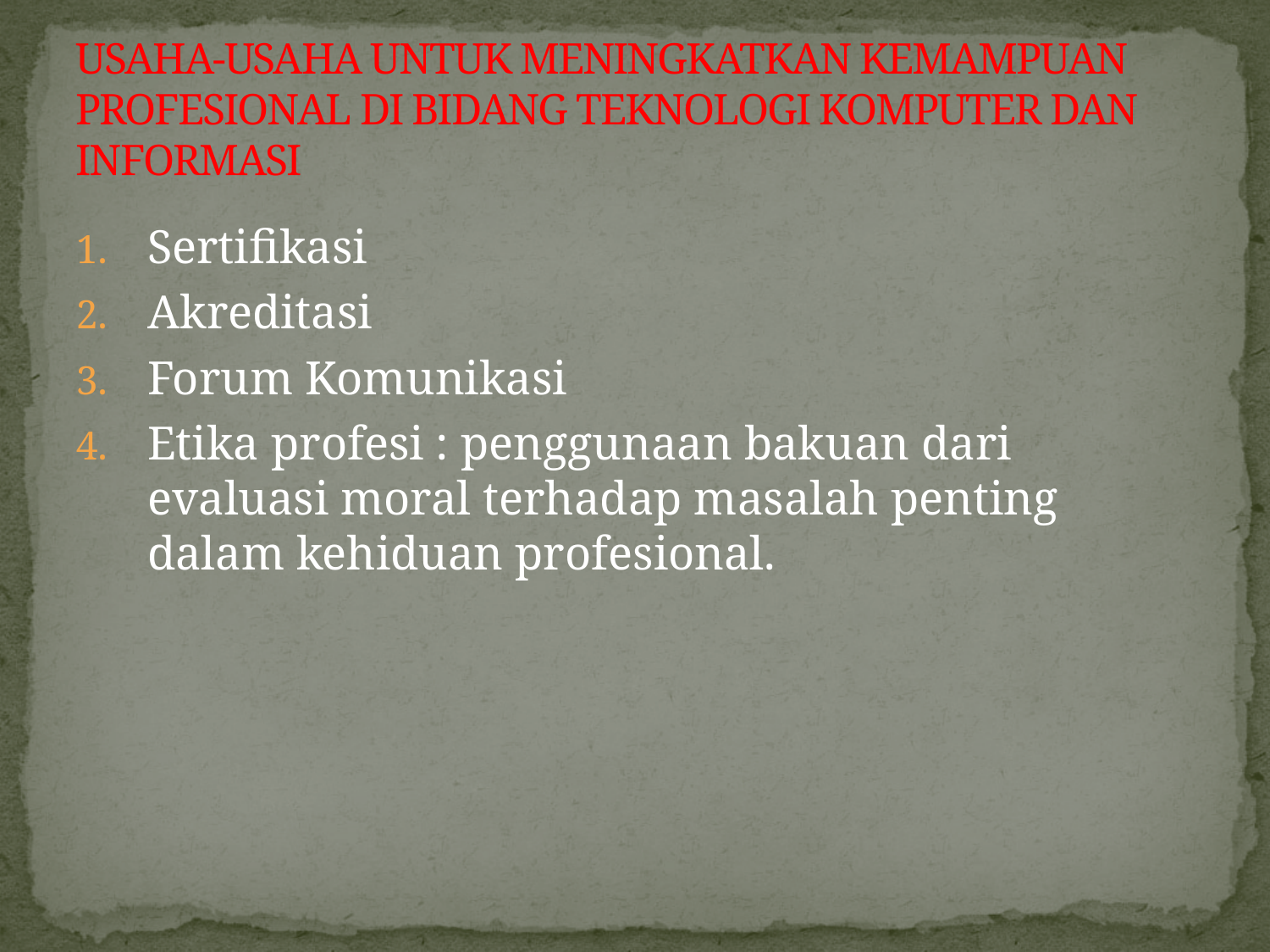

# USAHA-USAHA UNTUK MENINGKATKAN KEMAMPUAN PROFESIONAL DI BIDANG TEKNOLOGI KOMPUTER DAN INFORMASI
Sertifikasi
Akreditasi
Forum Komunikasi
Etika profesi : penggunaan bakuan dari evaluasi moral terhadap masalah penting dalam kehiduan profesional.